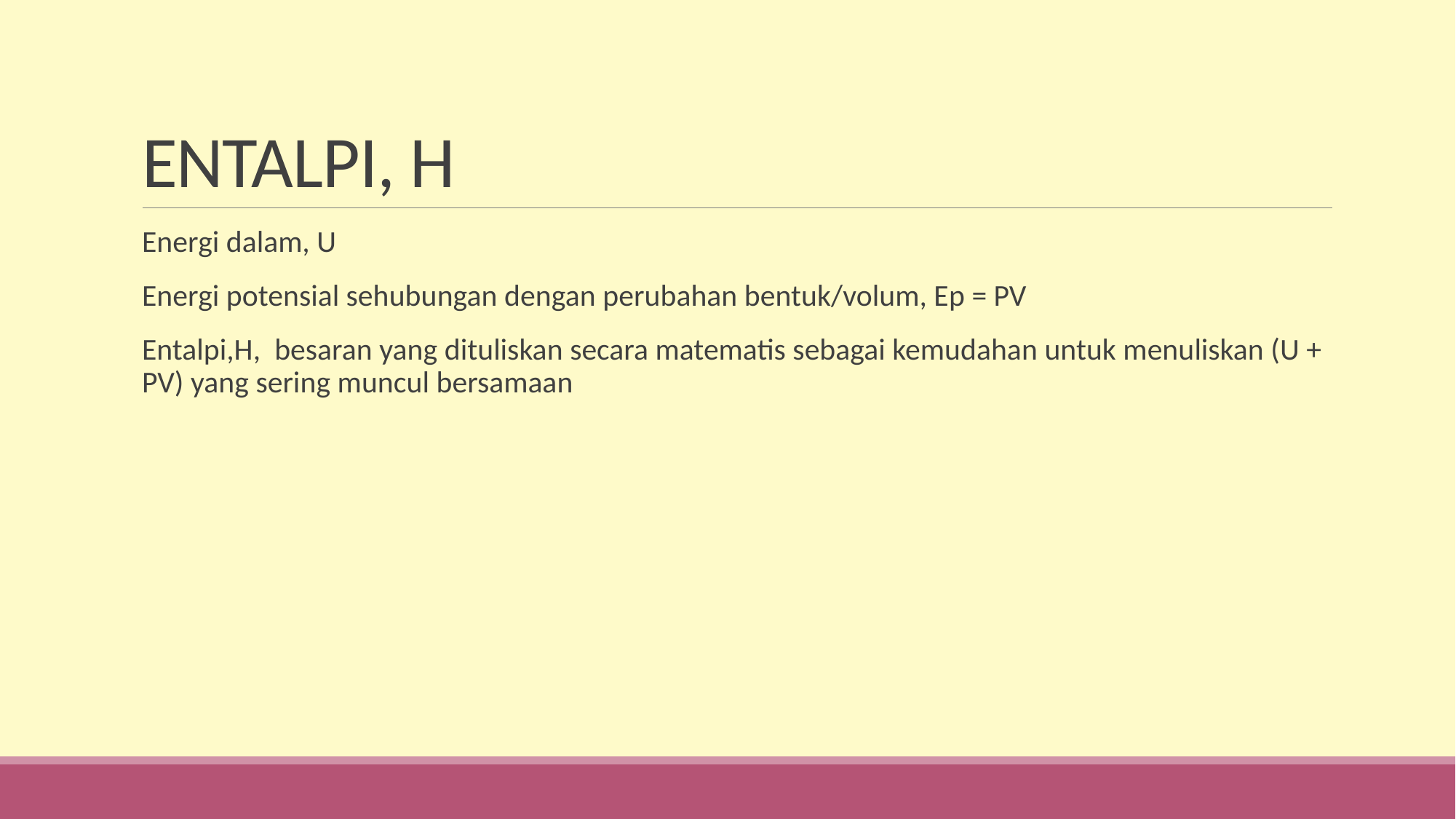

# ENTALPI, H
Energi dalam, U
Energi potensial sehubungan dengan perubahan bentuk/volum, Ep = PV
Entalpi,H,  besaran yang dituliskan secara matematis sebagai kemudahan untuk menuliskan (U + PV) yang sering muncul bersamaan